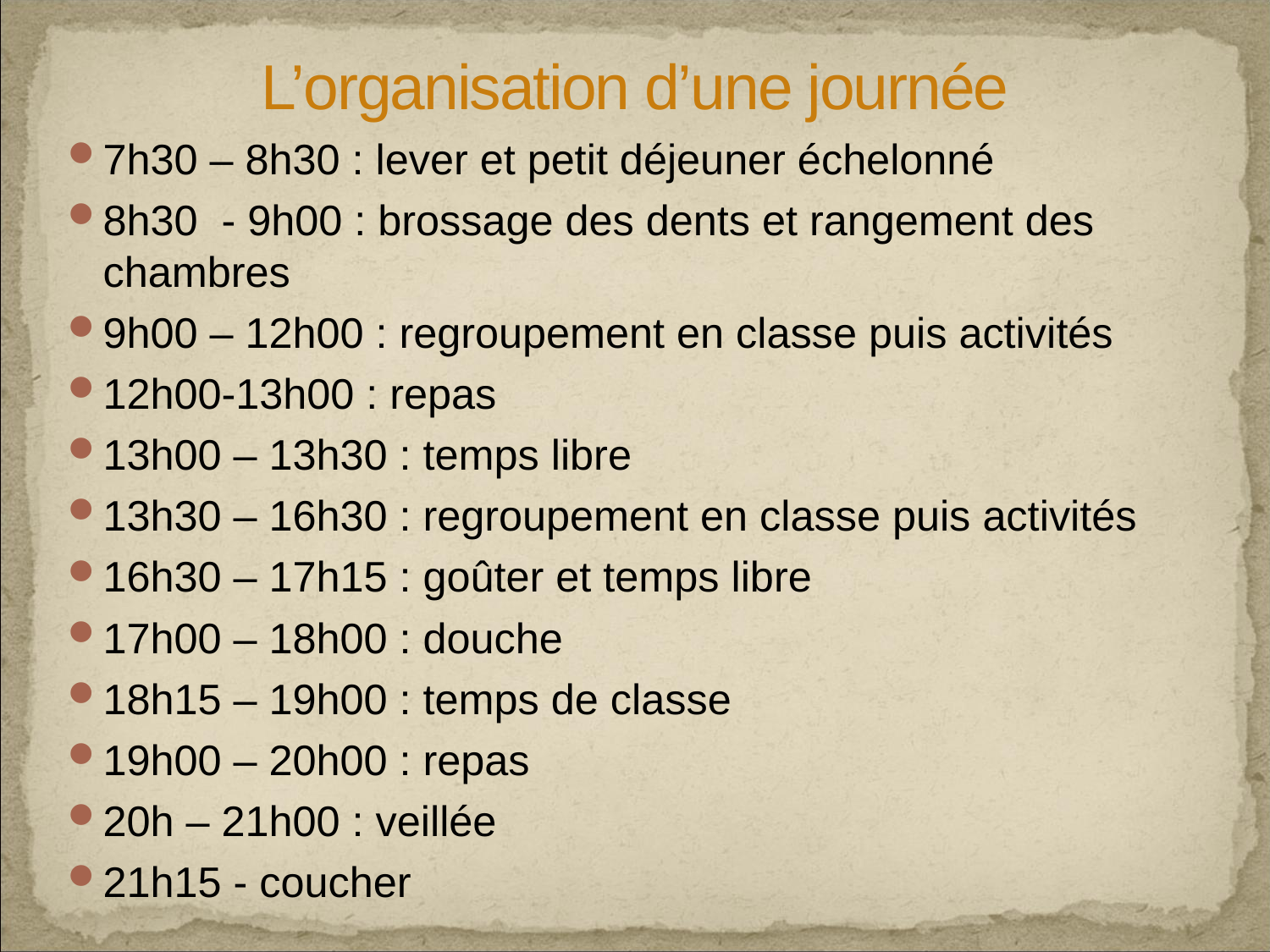

# L’organisation d’une journée
7h30 – 8h30 : lever et petit déjeuner échelonné
8h30  - 9h00 : brossage des dents et rangement des 				chambres
9h00 – 12h00 : regroupement en classe puis activités
12h00-13h00 : repas
13h00 – 13h30 : temps libre
13h30 – 16h30 : regroupement en classe puis activités
16h30 – 17h15 : goûter et temps libre
17h00 – 18h00 : douche
18h15 – 19h00 : temps de classe
19h00 – 20h00 : repas
20h – 21h00 : veillée
21h15 - coucher